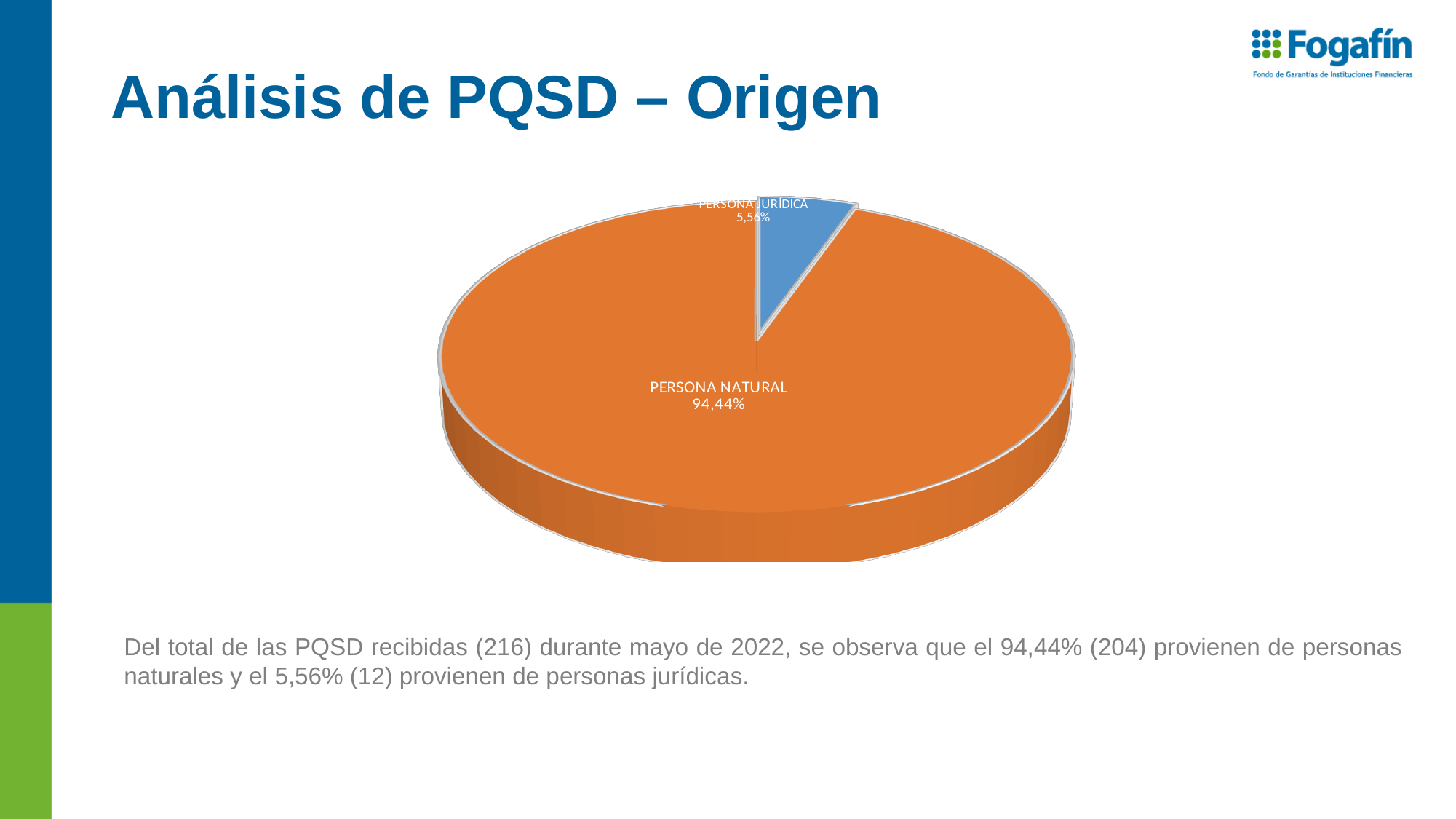

# Análisis de PQSD – Origen

[unsupported chart]

Del total de las PQSD recibidas (216) durante mayo de 2022, se observa que el 94,44% (204) provienen de personas naturales y el 5,56% (12) provienen de personas jurídicas.